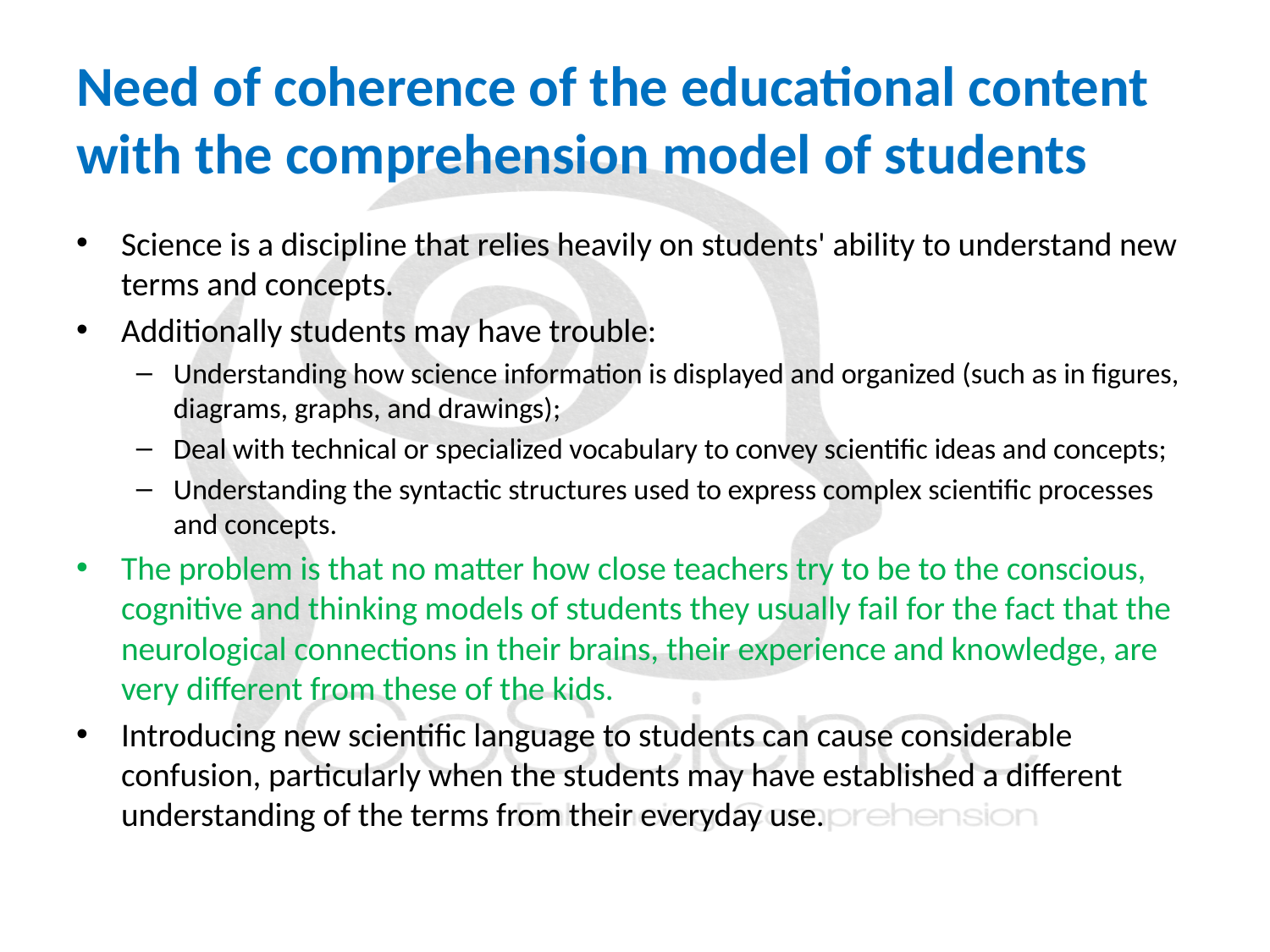

# Need of coherence of the educational content with the comprehension model of students
Science is a discipline that relies heavily on students' ability to understand new terms and concepts.
Additionally students may have trouble:
Understanding how science information is displayed and organized (such as in figures, diagrams, graphs, and drawings);
Deal with technical or specialized vocabulary to convey scientific ideas and concepts;
Understanding the syntactic structures used to express complex scientific processes and concepts.
The problem is that no matter how close teachers try to be to the conscious, cognitive and thinking models of students they usually fail for the fact that the neurological connections in their brains, their experience and knowledge, are very different from these of the kids.
Introducing new scientific language to students can cause considerable confusion, particularly when the students may have established a different understanding of the terms from their everyday use.